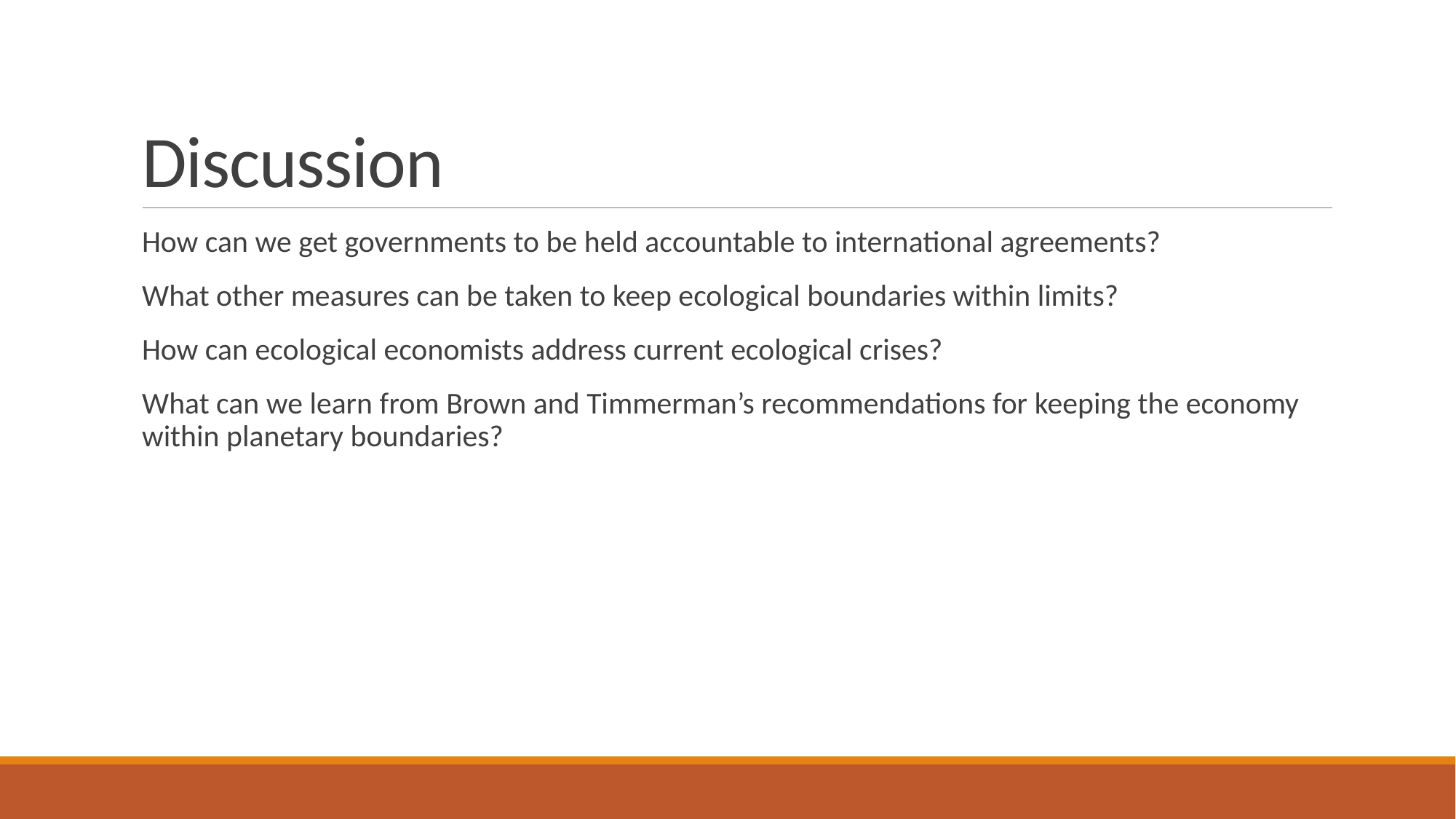

# Discussion
How can we get governments to be held accountable to international agreements?
What other measures can be taken to keep ecological boundaries within limits?
How can ecological economists address current ecological crises?
What can we learn from Brown and Timmerman’s recommendations for keeping the economy within planetary boundaries?